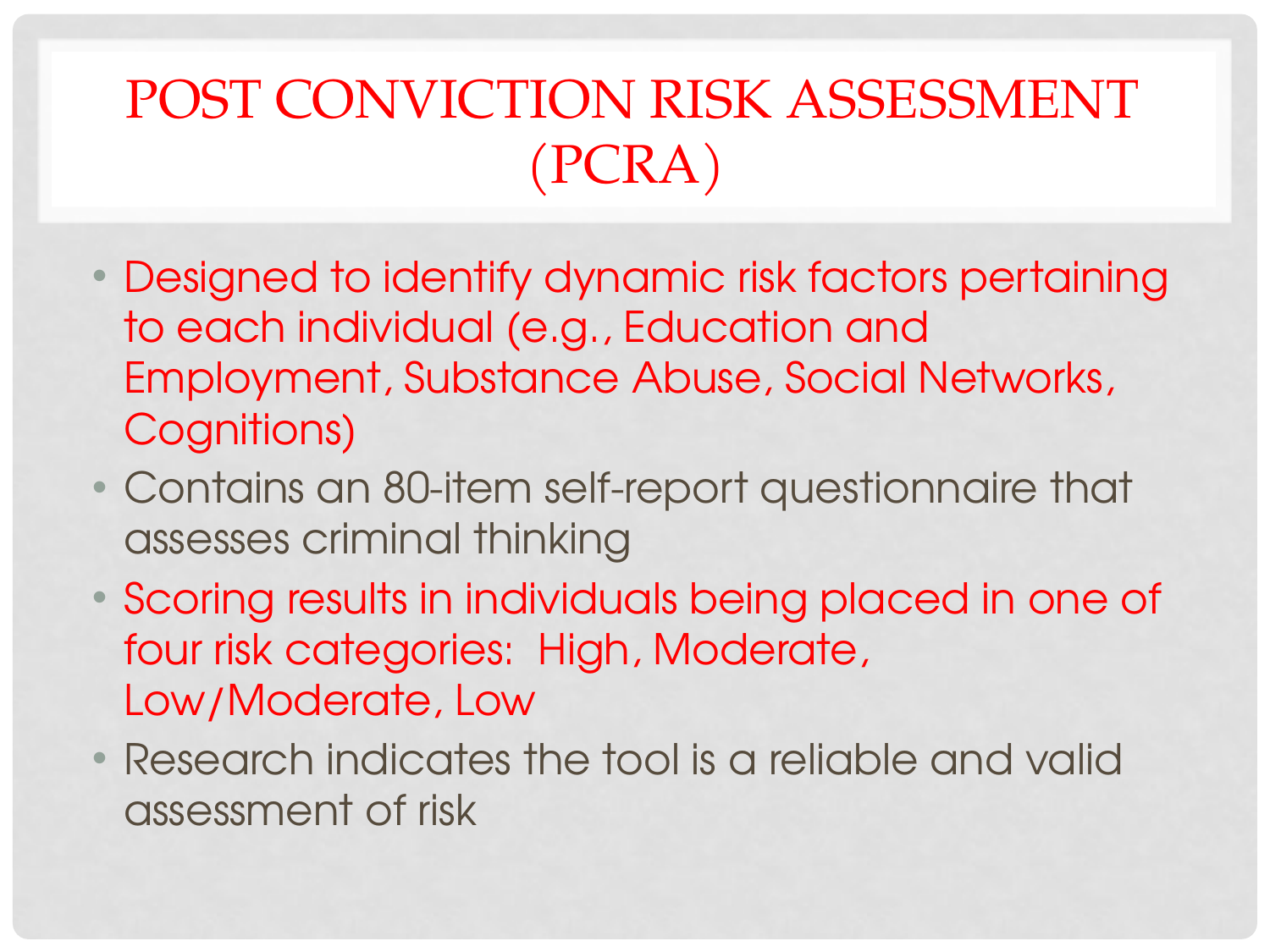

# Post Conviction Risk Assessment (PCRA)
Designed to identify dynamic risk factors pertaining to each individual (e.g., Education and Employment, Substance Abuse, Social Networks, Cognitions)
Contains an 80-item self-report questionnaire that assesses criminal thinking
Scoring results in individuals being placed in one of four risk categories:  High, Moderate, Low/Moderate, Low
Research indicates the tool is a reliable and valid assessment of risk